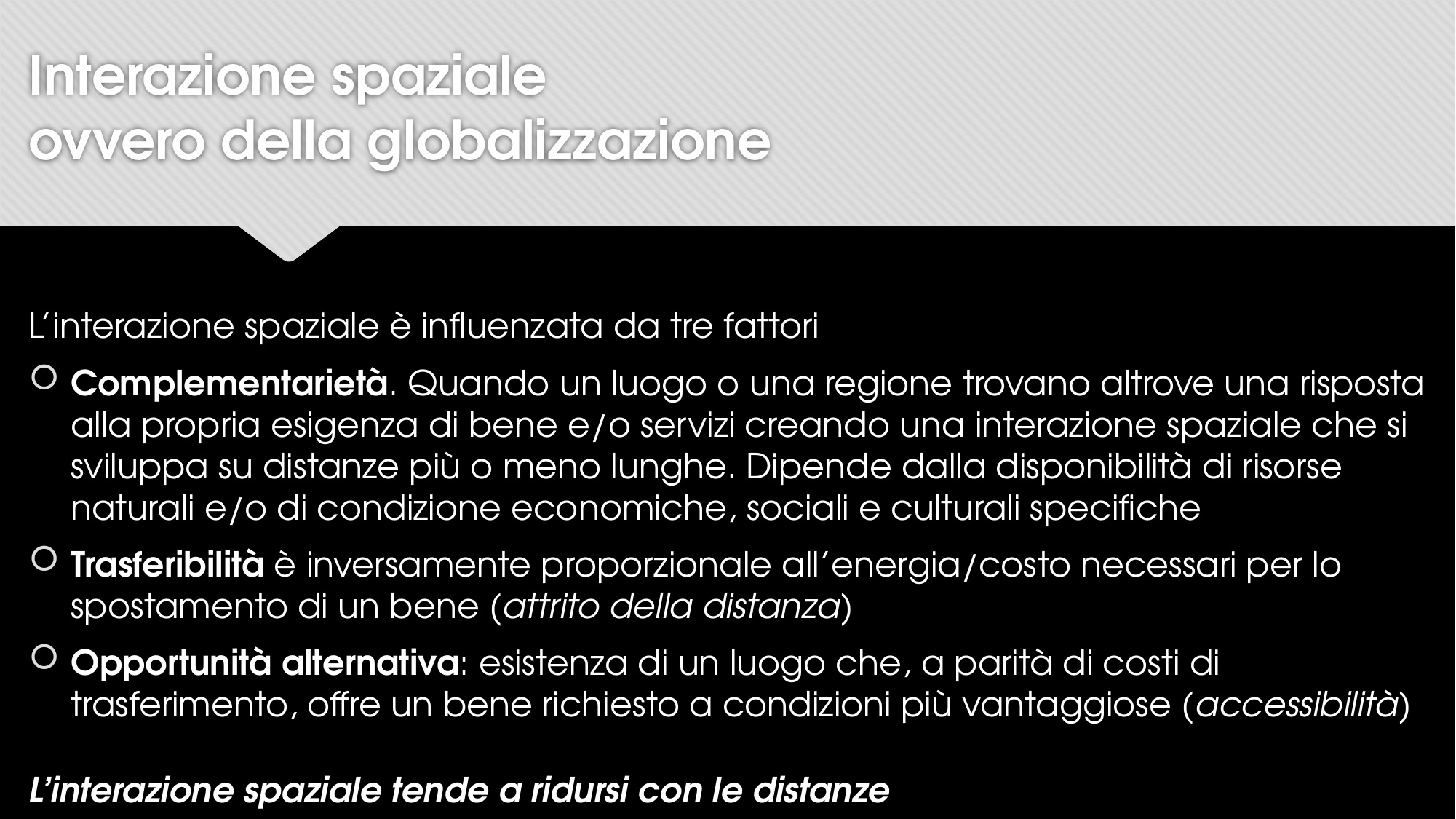

# Interazione spaziale ovvero della globalizzazione
L’interazione spaziale è influenzata da tre fattori
Complementarietà. Quando un luogo o una regione trovano altrove una risposta alla propria esigenza di bene e/o servizi creando una interazione spaziale che si sviluppa su distanze più o meno lunghe. Dipende dalla disponibilità di risorse naturali e/o di condizione economiche, sociali e culturali specifiche
Trasferibilità è inversamente proporzionale all’energia/costo necessari per lo spostamento di un bene (attrito della distanza)
Opportunità alternativa: esistenza di un luogo che, a parità di costi di trasferimento, offre un bene richiesto a condizioni più vantaggiose (accessibilità)

L’interazione spaziale tende a ridursi con le distanze